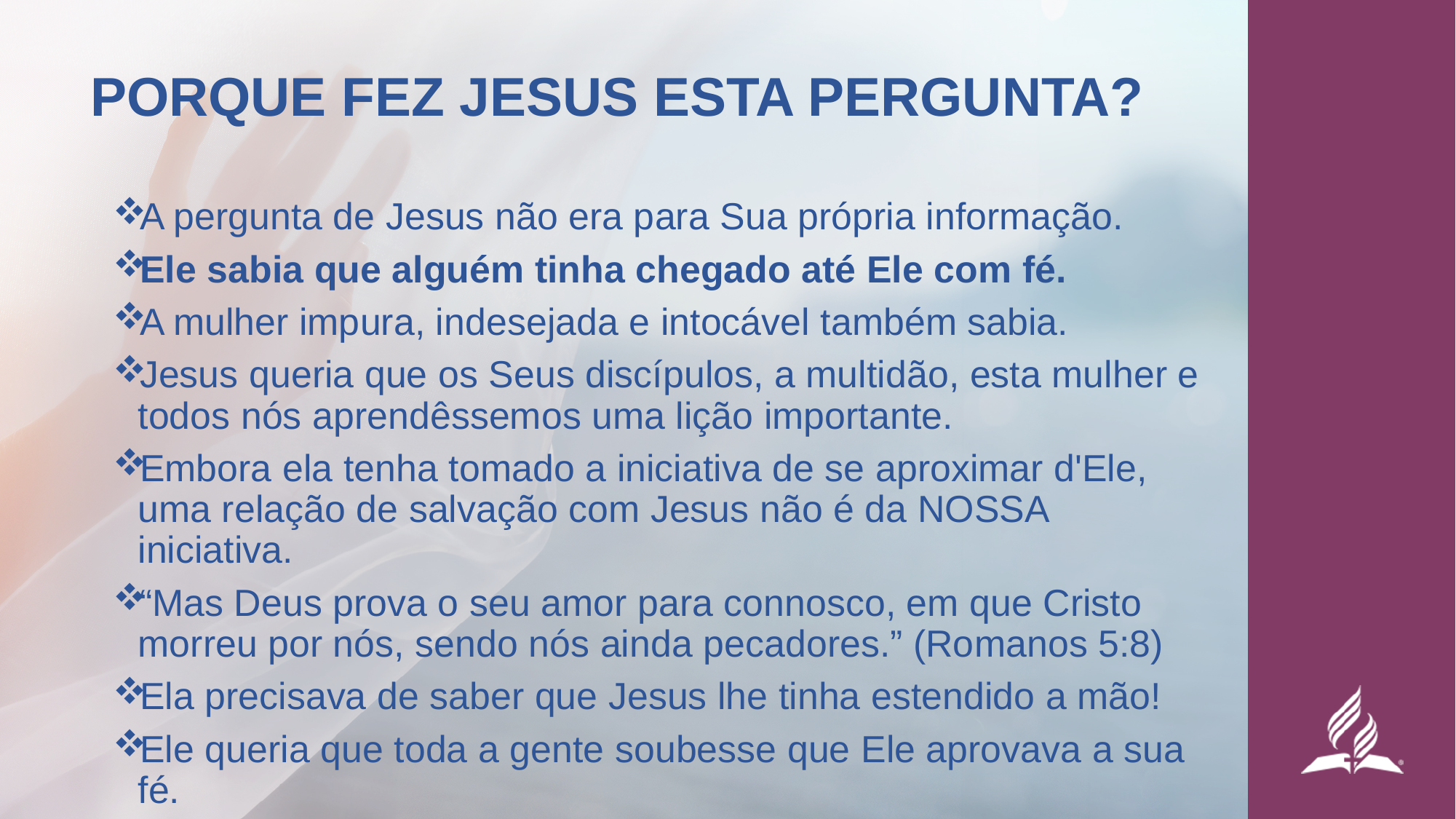

# PORQUE FEZ JESUS ESTA PERGUNTA?
A pergunta de Jesus não era para Sua própria informação.
Ele sabia que alguém tinha chegado até Ele com fé.
A mulher impura, indesejada e intocável também sabia.
Jesus queria que os Seus discípulos, a multidão, esta mulher e todos nós aprendêssemos uma lição importante.
Embora ela tenha tomado a iniciativa de se aproximar d'Ele, uma relação de salvação com Jesus não é da NOSSA iniciativa.
“Mas Deus prova o seu amor para connosco, em que Cristo morreu por nós, sendo nós ainda pecadores.” (Romanos 5:8)
Ela precisava de saber que Jesus lhe tinha estendido a mão!
Ele queria que toda a gente soubesse que Ele aprovava a sua fé.